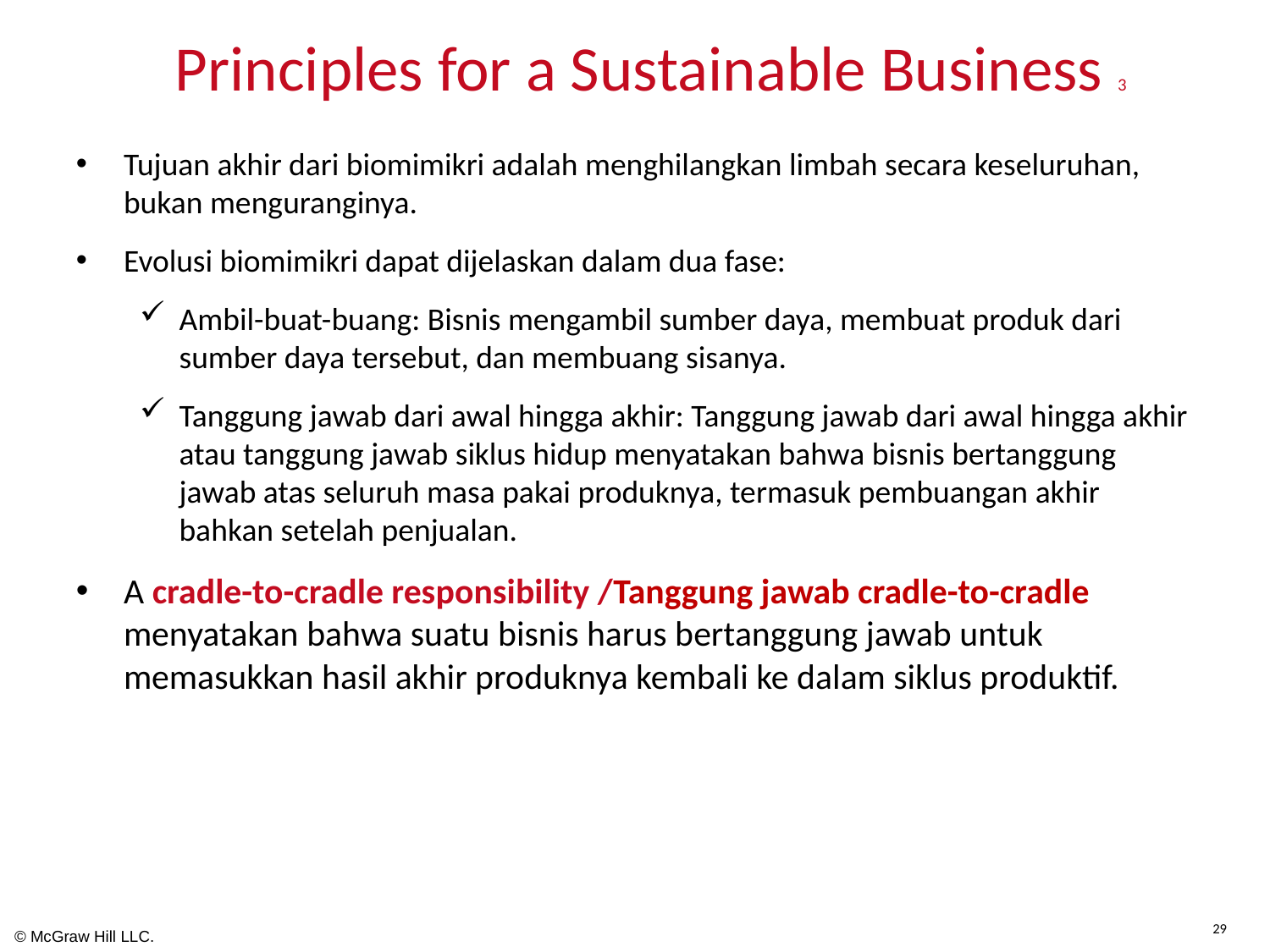

# Principles for a Sustainable Business 3
Tujuan akhir dari biomimikri adalah menghilangkan limbah secara keseluruhan, bukan menguranginya.
Evolusi biomimikri dapat dijelaskan dalam dua fase:
Ambil-buat-buang: Bisnis mengambil sumber daya, membuat produk dari sumber daya tersebut, dan membuang sisanya.
Tanggung jawab dari awal hingga akhir: Tanggung jawab dari awal hingga akhir atau tanggung jawab siklus hidup menyatakan bahwa bisnis bertanggung jawab atas seluruh masa pakai produknya, termasuk pembuangan akhir bahkan setelah penjualan.
A cradle-to-cradle responsibility /Tanggung jawab cradle-to-cradle menyatakan bahwa suatu bisnis harus bertanggung jawab untuk memasukkan hasil akhir produknya kembali ke dalam siklus produktif.
29